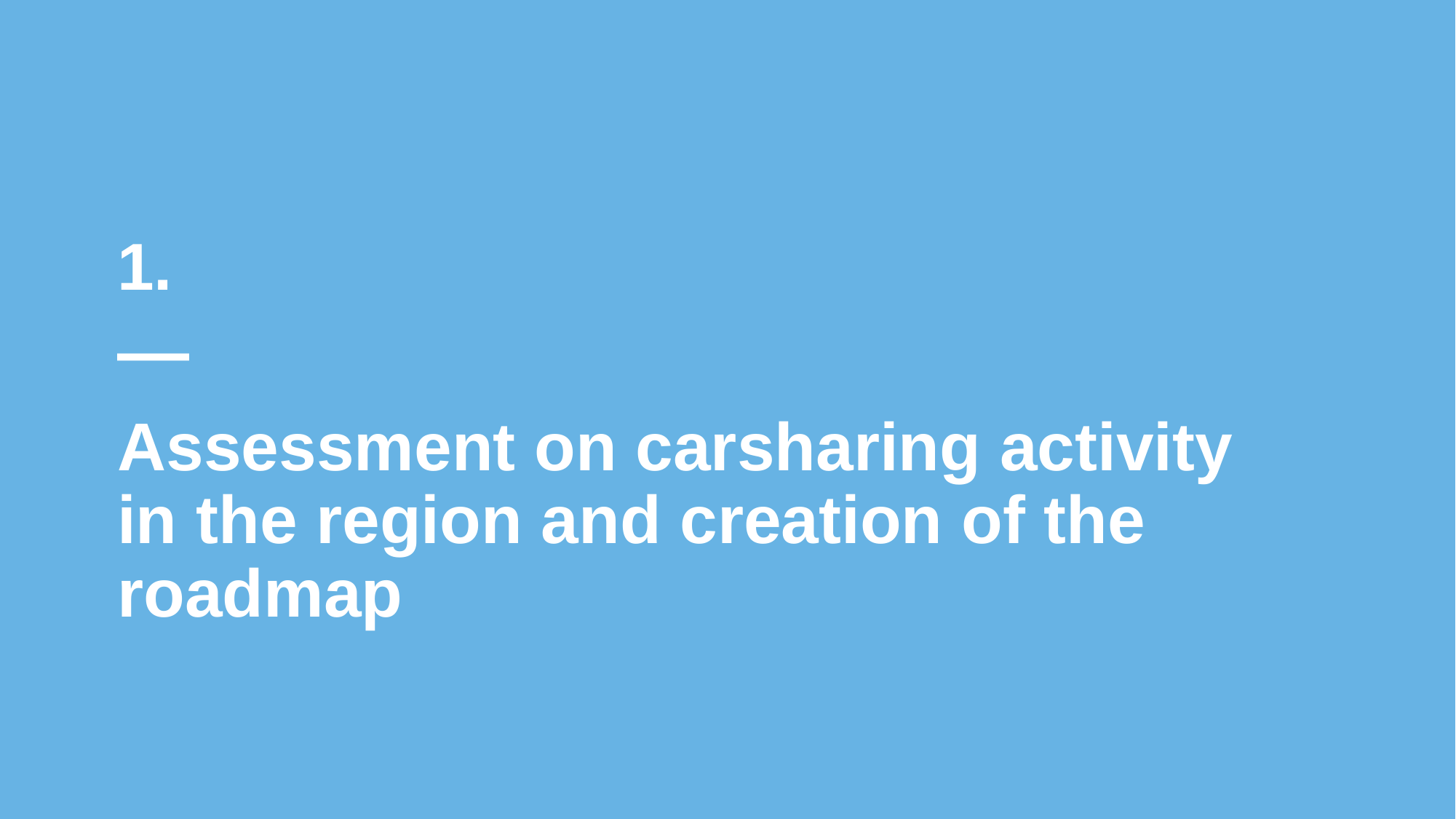

1.
# Assessment on carsharing activity in the region and creation of the roadmap